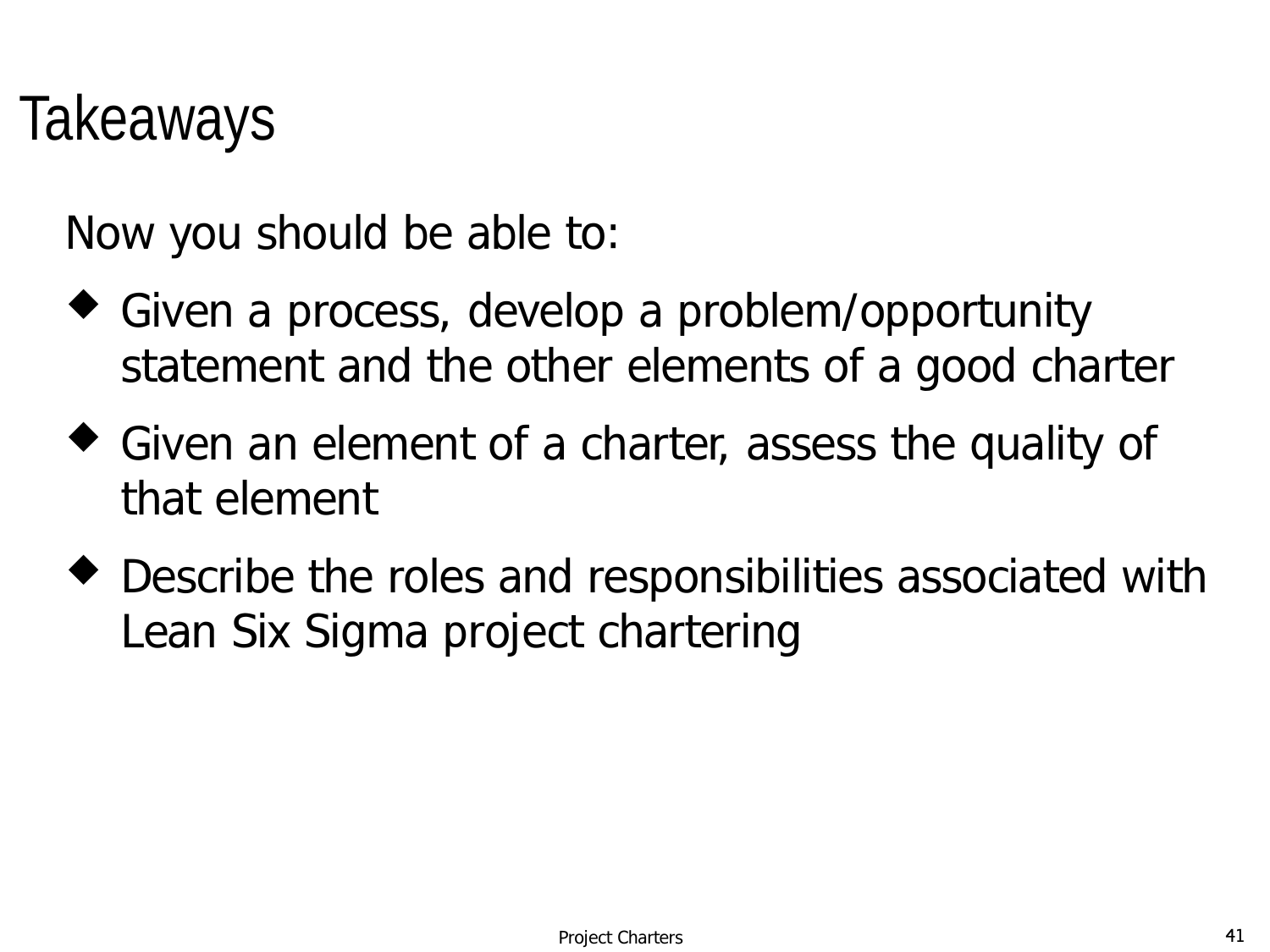

# Takeaways
Now you should be able to:
Given a process, develop a problem/opportunity statement and the other elements of a good charter
Given an element of a charter, assess the quality of that element
Describe the roles and responsibilities associated with Lean Six Sigma project chartering
Project Charters
41